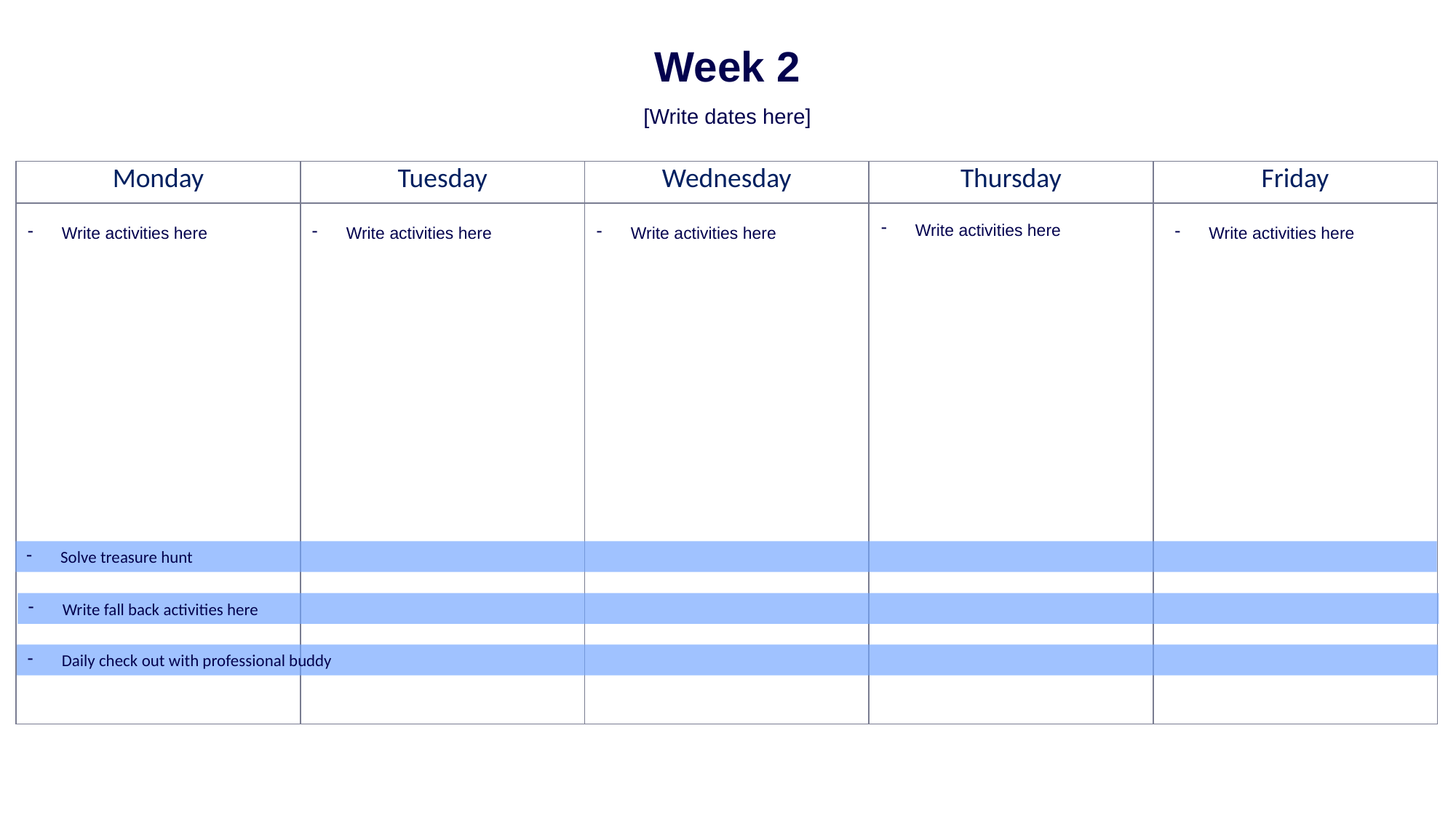

Week 2
[Write dates here]
| Monday | Tuesday | Wednesday | Thursday | Friday |
| --- | --- | --- | --- | --- |
Write activities here
Write activities here
Write activities here
Write activities here
Write activities here
Solve treasure hunt
Write fall back activities here
Daily check out with professional buddy